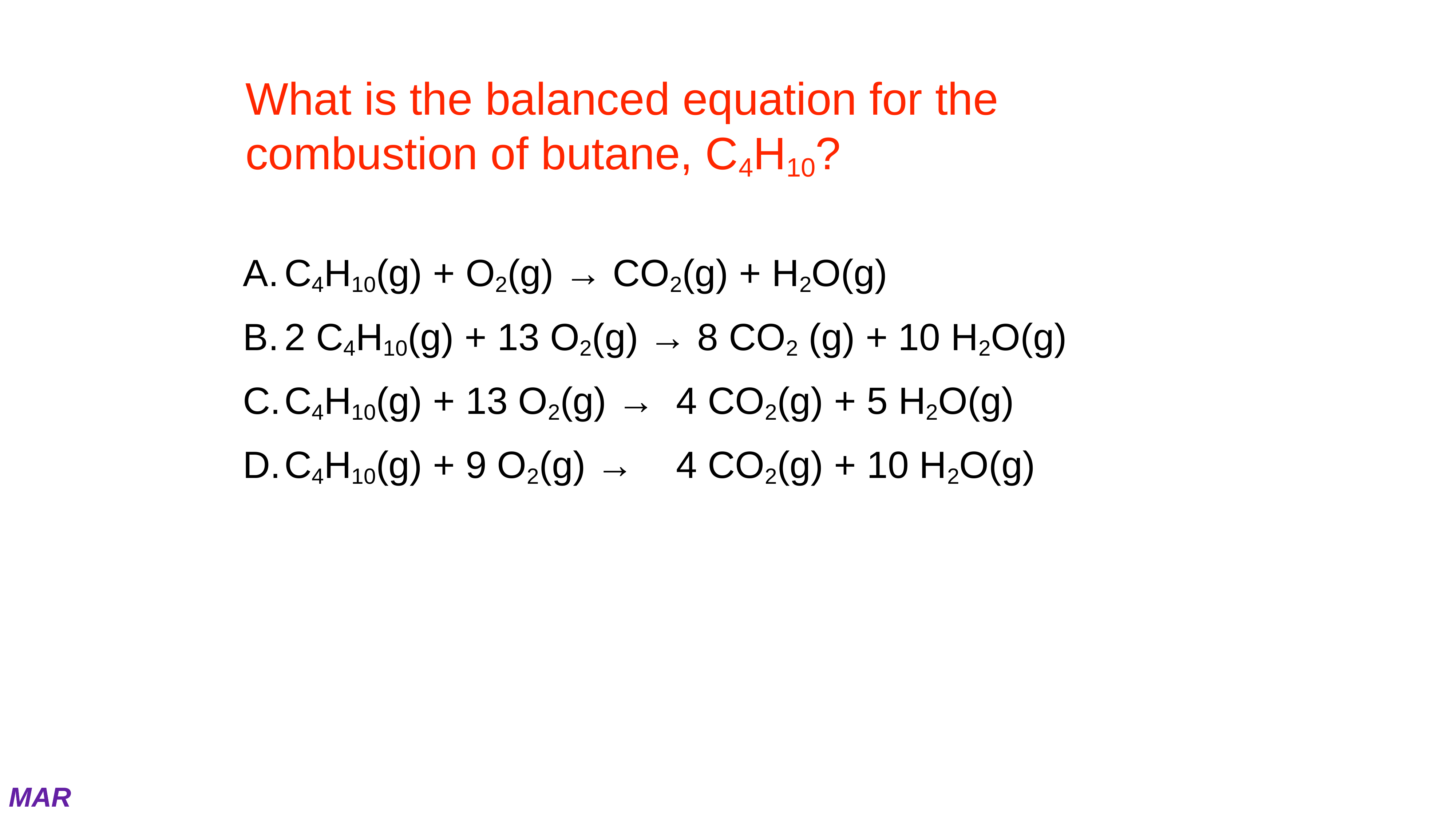

# What is the balanced equation for the combustion of butane, C4H10?
C4H10(g) + O2(g) → CO2(g) + H2O(g)
2 C4H10(g) + 13 O2(g) → 8 CO2 (g) + 10 H2O(g)
C4H10(g) + 13 O2(g) →  4 CO2(g) + 5 H2O(g)
C4H10(g) + 9 O2(g) →    4 CO2(g) + 10 H2O(g)
MAR
Enter your response on
your i>Clicker now!
Answer = B, 2 C4H10(g) + 13 O2(g) → 8 CO2 (g) + 10 H2O(g)

Combustion reaction: "something organic" + O2(g) to
create water and CO2
balance reaction to get answer